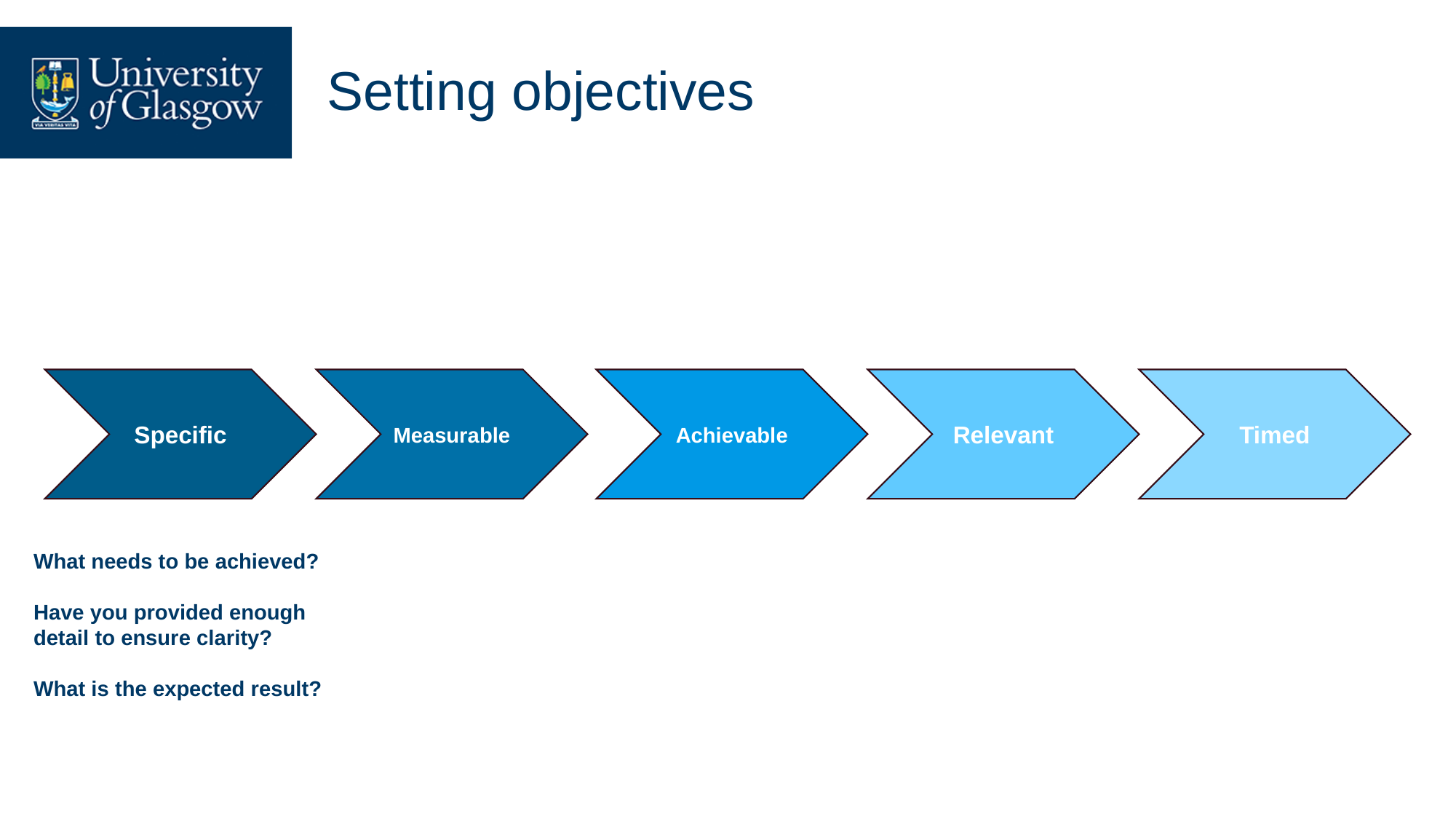

# Setting objectives
Specific
Measurable
Achievable
Relevant
Timed
What needs to be achieved?

Have you provided enough detail to ensure clarity?

What is the expected result?